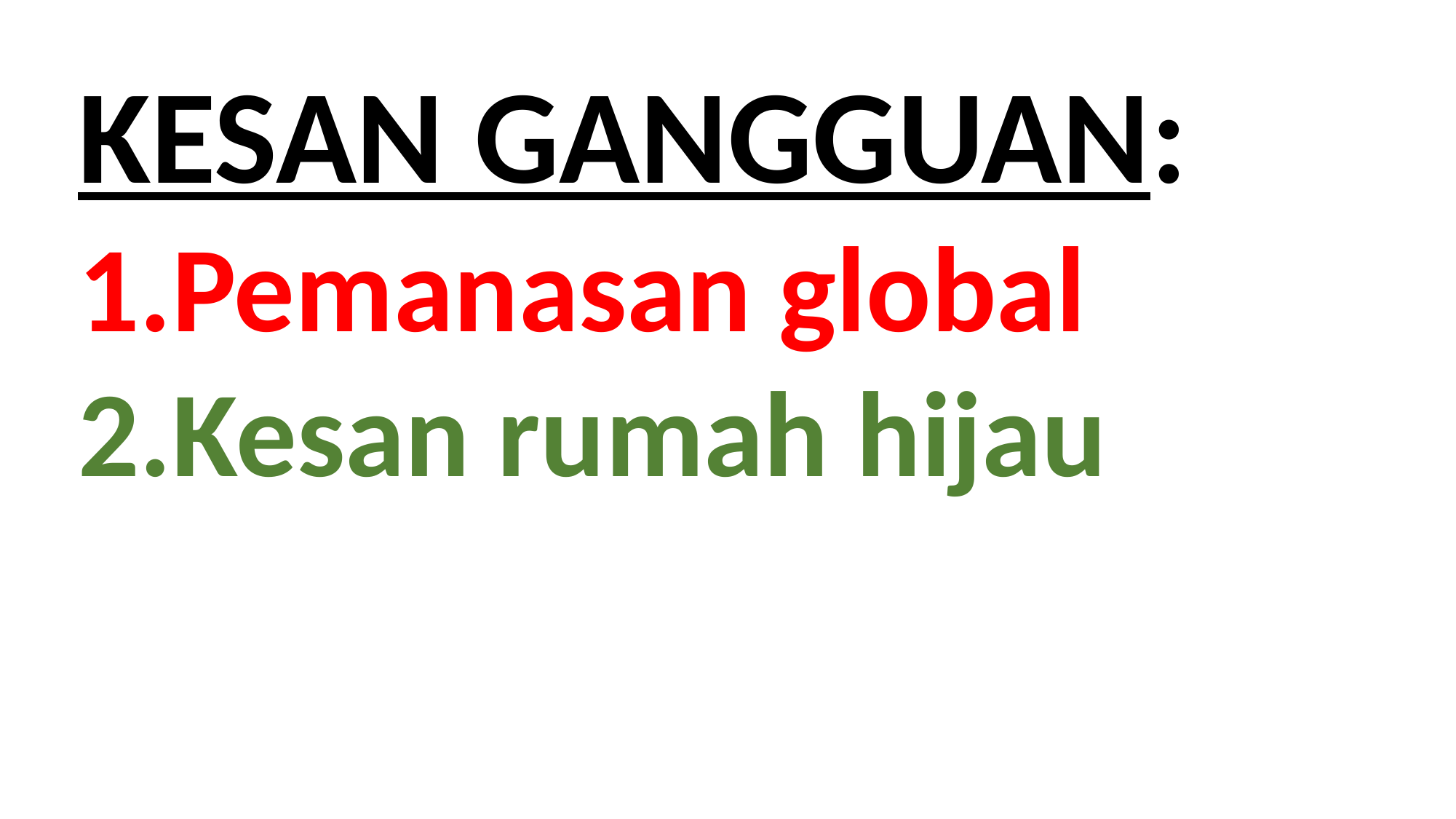

KESAN GANGGUAN:
Pemanasan global
Kesan rumah hijau